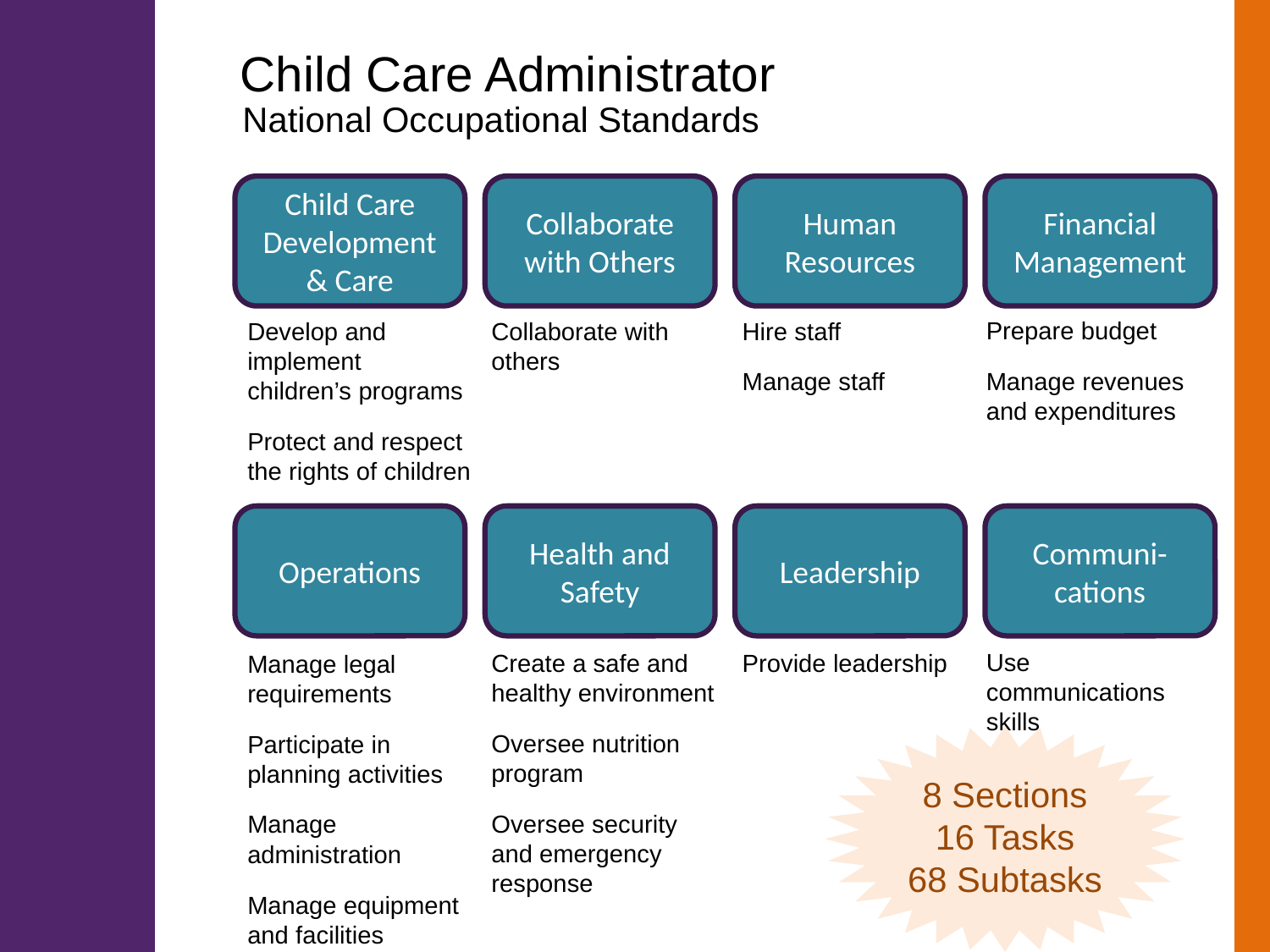

Child Care Administrator
National Occupational Standards
Child Care Development & Care
Collaborate with Others
Human Resources
Financial Management
Prepare budget
Manage revenues and expenditures
Hire staff
Manage staff

Collaborate with others

Develop and implement children’s programs
Protect and respect the rights of children
Operations
Health and Safety
Leadership
Communi- cations
Use communications skills
Provide leadership
Create a safe and healthy environment
Oversee nutrition program
Oversee security and emergency response
Manage legal requirements
Participate in planning activities
Manage administration
Manage equipment and facilities

8 Sections
16 Tasks
68 Subtasks